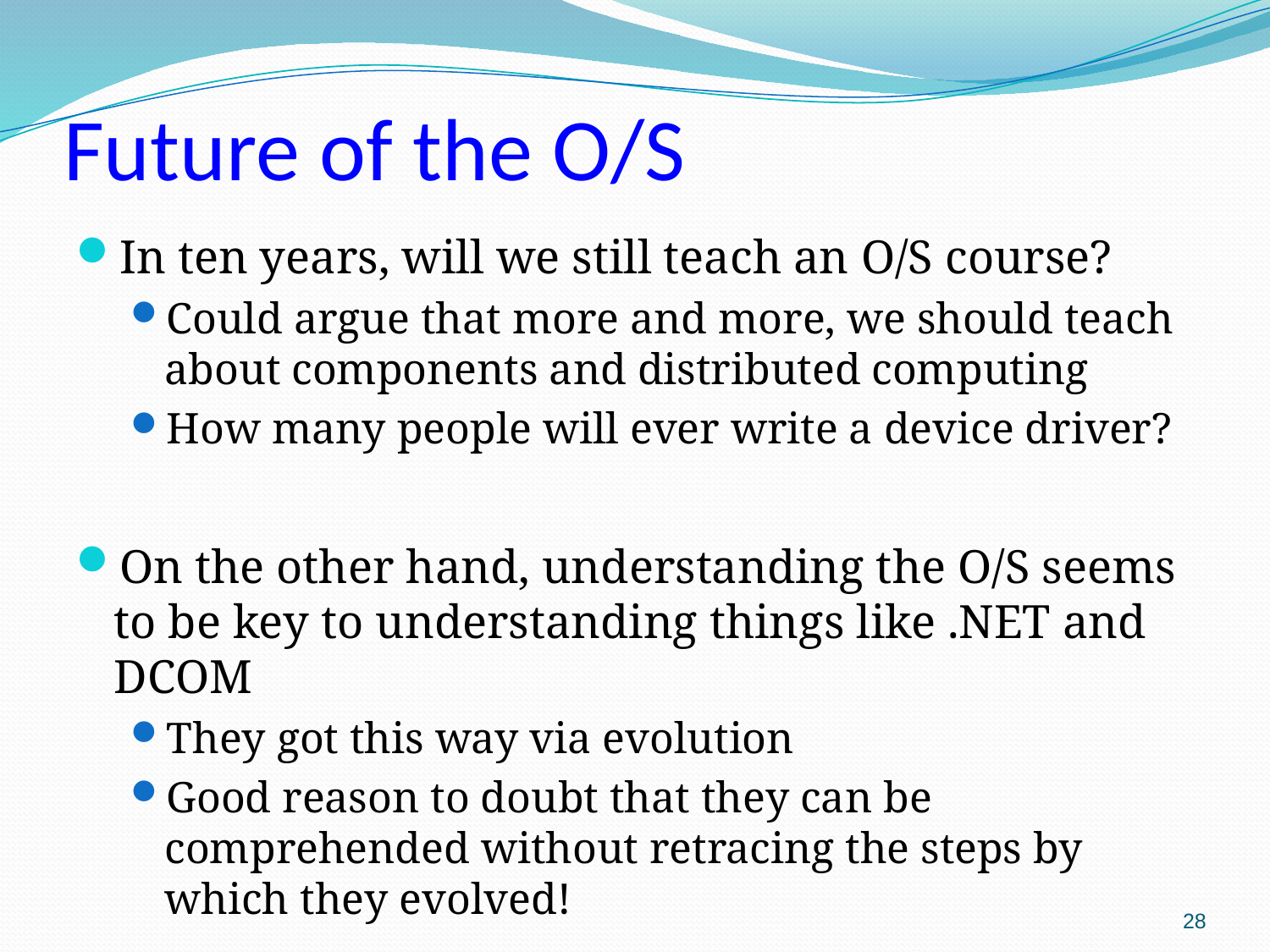

# Future of the O/S
In ten years, will we still teach an O/S course?
Could argue that more and more, we should teach about components and distributed computing
How many people will ever write a device driver?

On the other hand, understanding the O/S seems to be key to understanding things like .NET and DCOM
They got this way via evolution
Good reason to doubt that they can be comprehended without retracing the steps by which they evolved!
28